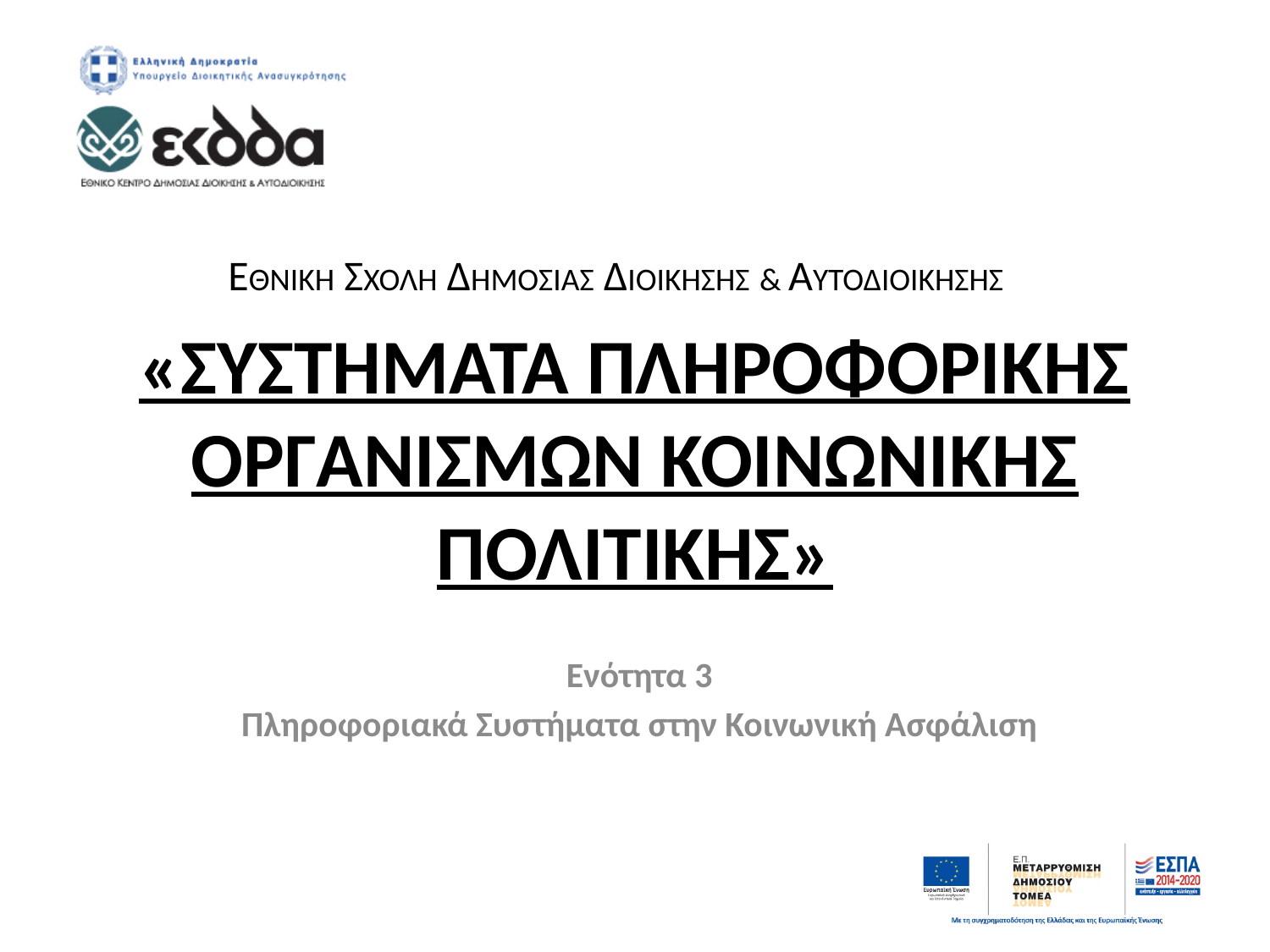

ΕΘΝΙΚΗ ΣΧΟΛΗ ΔΗΜΟΣΙΑΣ ΔΙΟΙΚΗΣΗΣ & ΑΥΤΟΔΙΟΙΚΗΣΗΣ
# «ΣΥΣΤΗΜΑΤΑ ΠΛΗΡΟΦΟΡΙΚΗΣ ΟΡΓΑΝΙΣΜΩΝ ΚΟΙΝΩΝΙΚΗΣ ΠΟΛΙΤΙΚΗΣ»
Ενότητα 3
Πληροφοριακά Συστήματα στην Κοινωνική Ασφάλιση